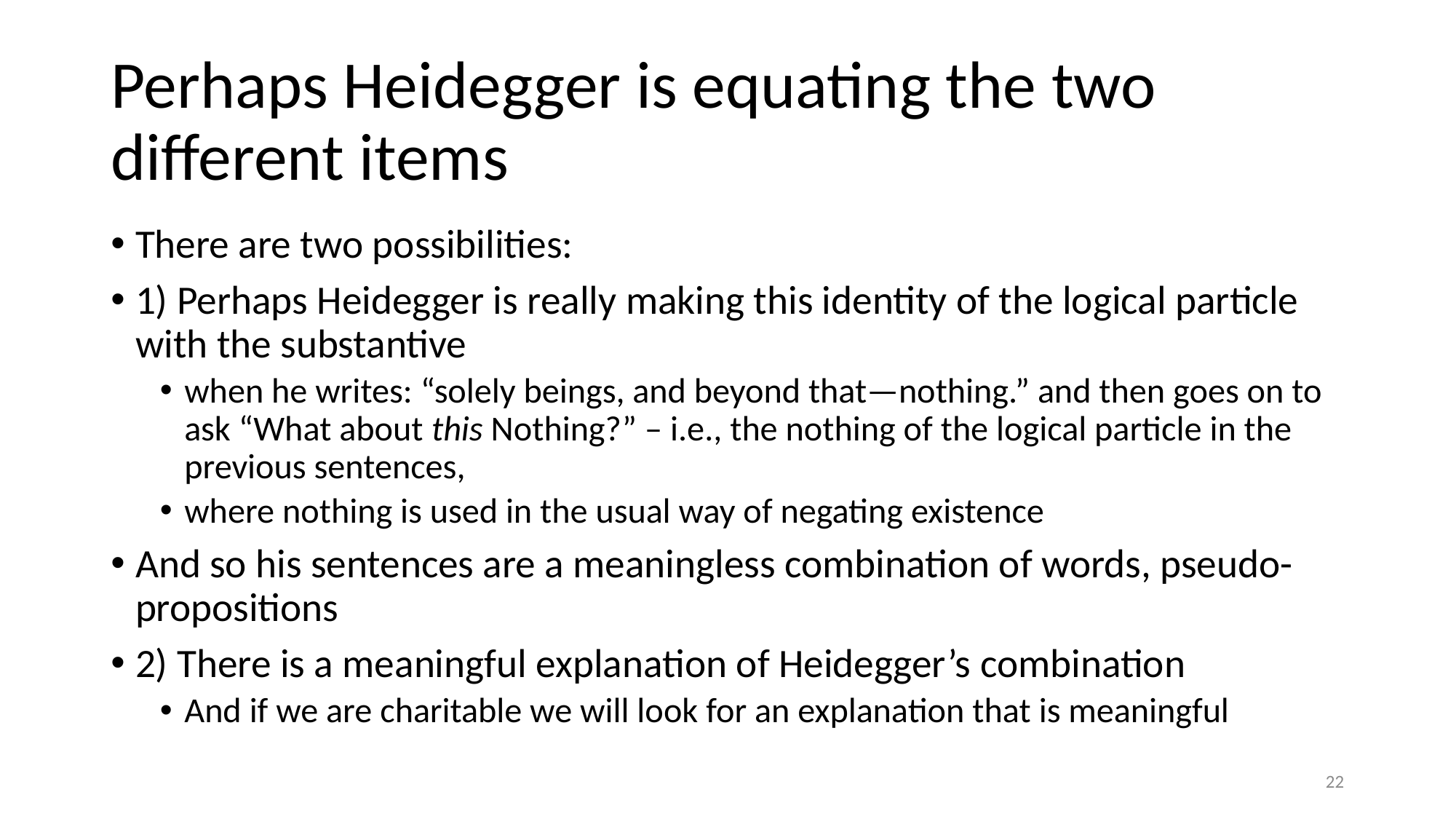

# Perhaps Heidegger is equating the two different items
There are two possibilities:
1) Perhaps Heidegger is really making this identity of the logical particle with the substantive
when he writes: “solely beings, and beyond that—nothing.” and then goes on to ask “What about this Nothing?” – i.e., the nothing of the logical particle in the previous sentences,
where nothing is used in the usual way of negating existence
And so his sentences are a meaningless combination of words, pseudo-propositions
2) There is a meaningful explanation of Heidegger’s combination
And if we are charitable we will look for an explanation that is meaningful

22